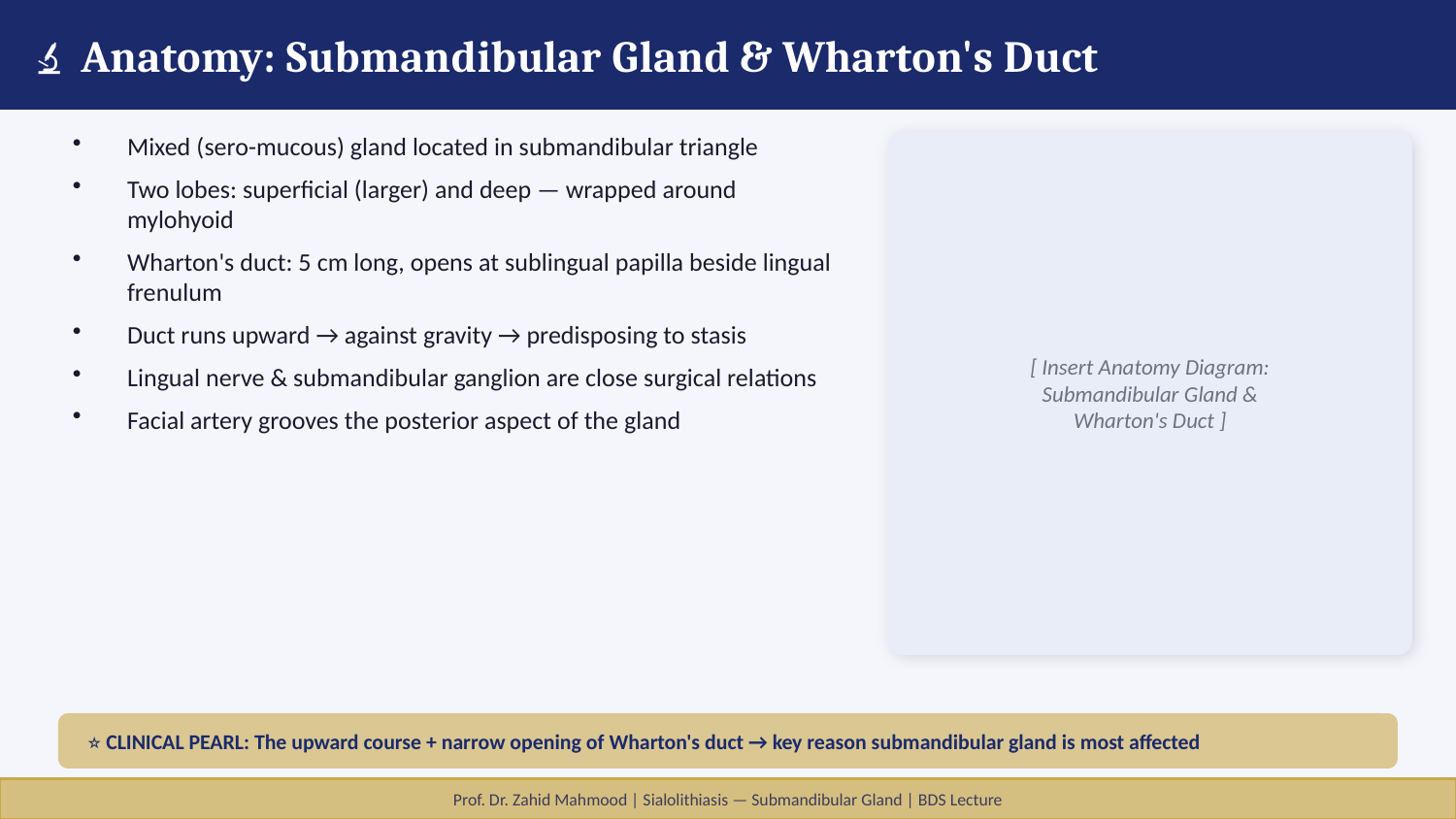

🔬  Anatomy: Submandibular Gland & Wharton's Duct
Mixed (sero-mucous) gland located in submandibular triangle
Two lobes: superficial (larger) and deep — wrapped around mylohyoid
Wharton's duct: 5 cm long, opens at sublingual papilla beside lingual frenulum
Duct runs upward → against gravity → predisposing to stasis
Lingual nerve & submandibular ganglion are close surgical relations
Facial artery grooves the posterior aspect of the gland

[ Insert Anatomy Diagram:
Submandibular Gland &
Wharton's Duct ]

⭐ CLINICAL PEARL: The upward course + narrow opening of Wharton's duct → key reason submandibular gland is most affected

Prof. Dr. Zahid Mahmood | Sialolithiasis — Submandibular Gland | BDS Lecture